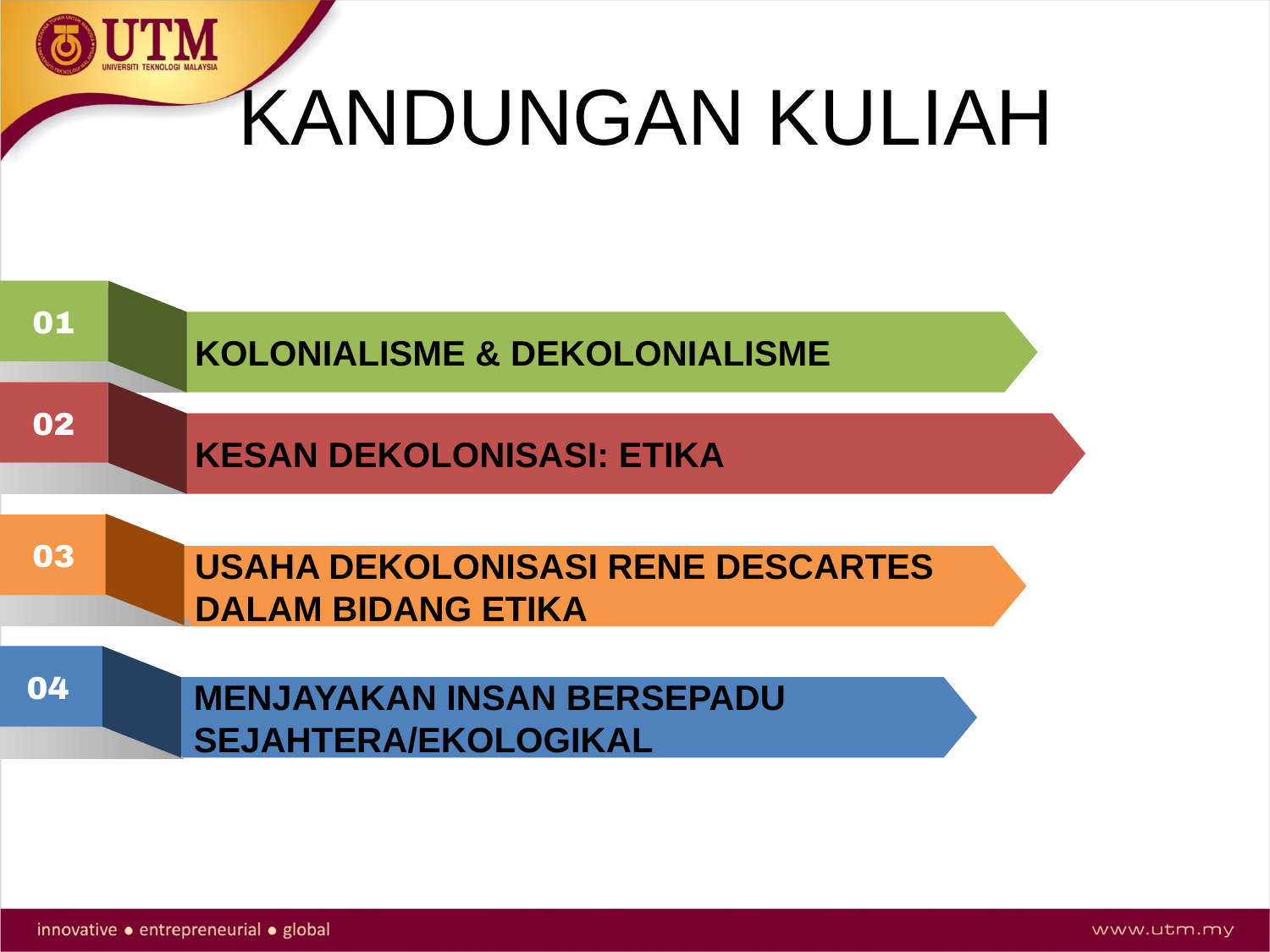

# KANDUNGAN KULIAH

01

KOLONIALISME & DEKOLONIALISME

02

KESAN DEKOLONISASI: ETIKA

03

USAHA DEKOLONISASI RENE DESCARTES
DALAM BIDANG ETIKA
04

MENJAYAKAN INSAN BERSEPADU SEJAHTERA/EKOLOGIKAL